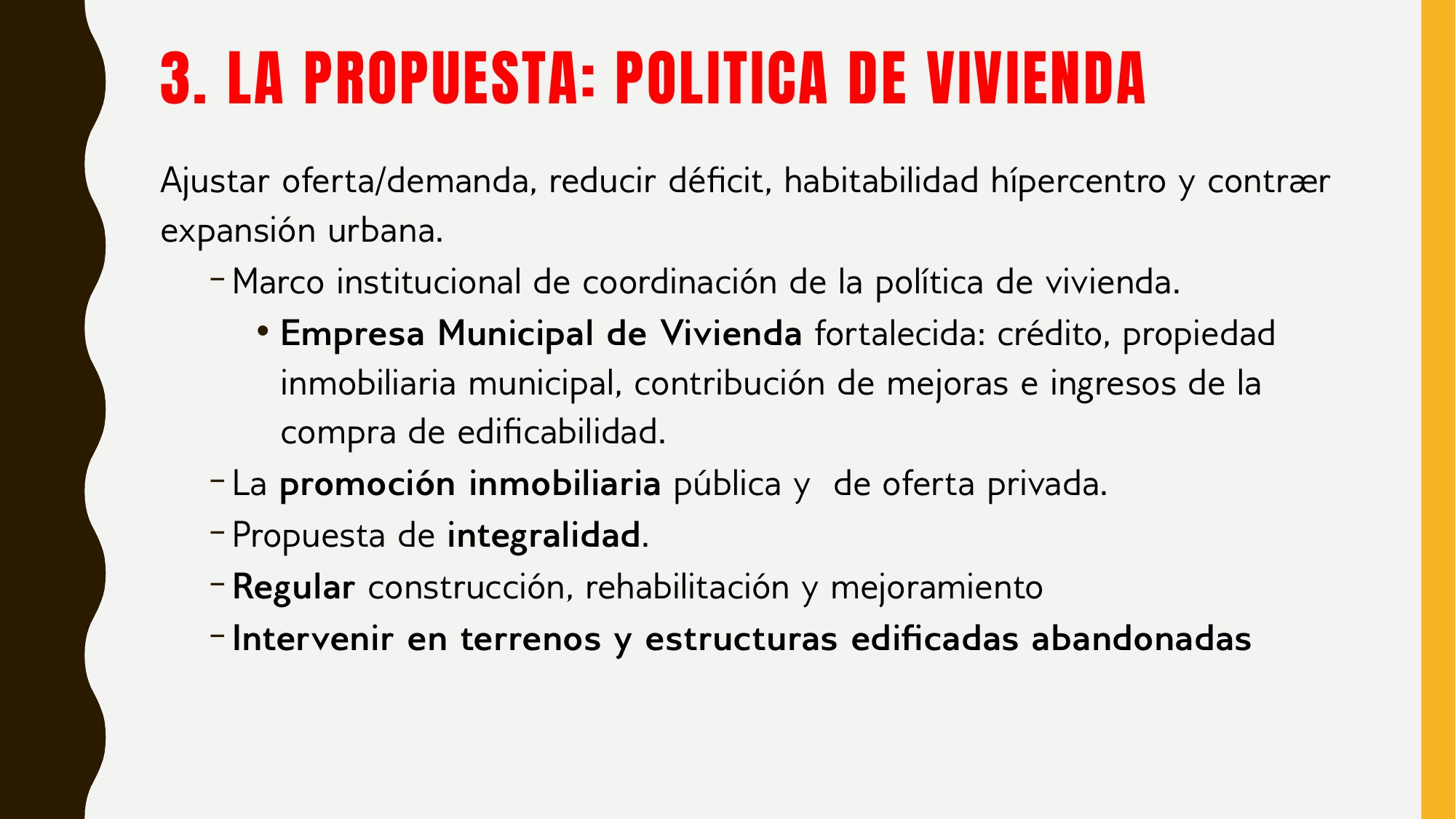

# 3. La propuesta: Politica de vivienda
Ajustar oferta/demanda, reducir déficit, habitabilidad hípercentro y contraer expansión urbana.
Marco institucional de coordinación de la política de vivienda.
Empresa Municipal de Vivienda fortalecida: crédito, propiedad inmobiliaria municipal, contribución de mejoras e ingresos de la compra de edificabilidad.
La promoción inmobiliaria pública y  de oferta privada.
Propuesta de integralidad.
Regular construcción, rehabilitación y mejoramiento
Intervenir en terrenos y estructuras edificadas abandonadas